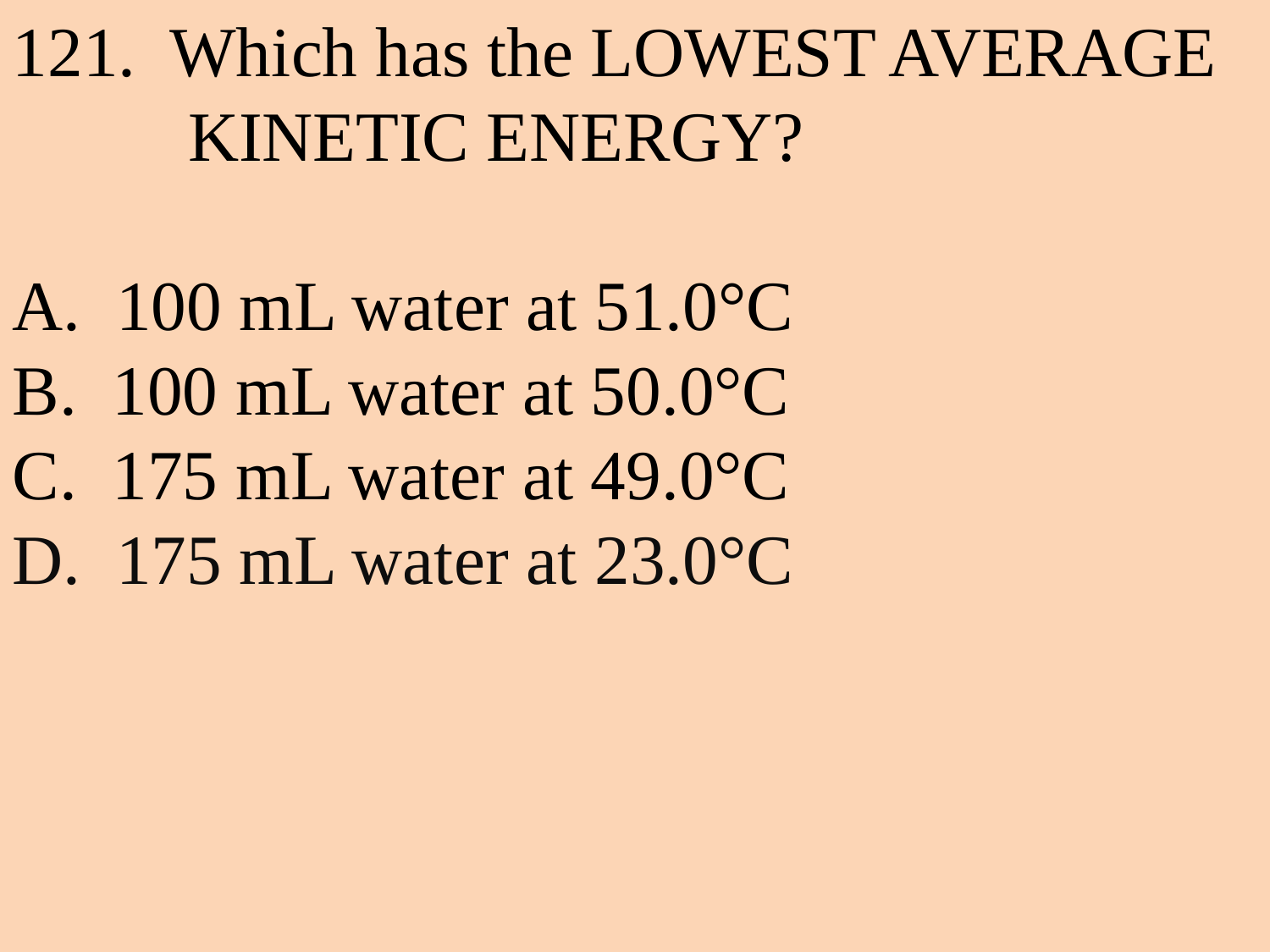

121.  Which has the LOWEST AVERAGE
          KINETIC ENERGY?
A.  100 mL water at 51.0°C
B.  100 mL water at 50.0°C
C.  175 mL water at 49.0°C
D.  175 mL water at 23.0°C